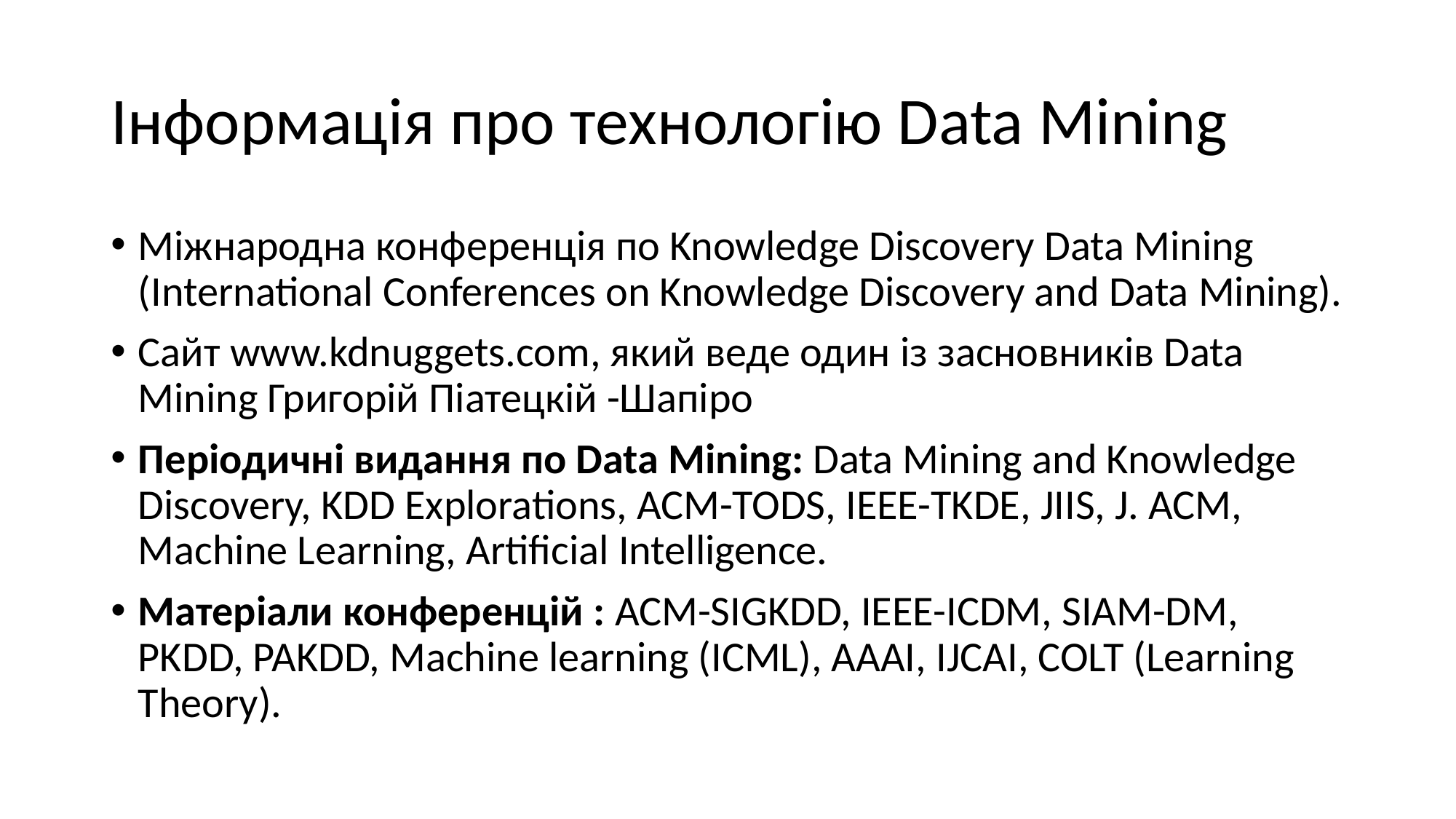

# Інформація про технологію Data Mining
Міжнародна конференція по Knowledge Discovery Data Mining (International Conferences on Knowledge Discovery and Data Mining).
Сайт www.kdnuggets.com, який веде один із засновників Data Mining Григорій Піатецкій -Шапіро
Періодичні видання по Data Mining: Data Mining and Knowledge Discovery, KDD Explorations, ACM-TODS, IEEE-TKDE, JIIS, J. ACM, Machine Learning, Artificial Intelligence.
Матеріали конференцій : ACM-SIGKDD, IEEE-ICDM, SIAM-DM, PKDD, PAKDD, Machine learning (ICML), AAAI, IJCAI, COLT (Learning Theory).